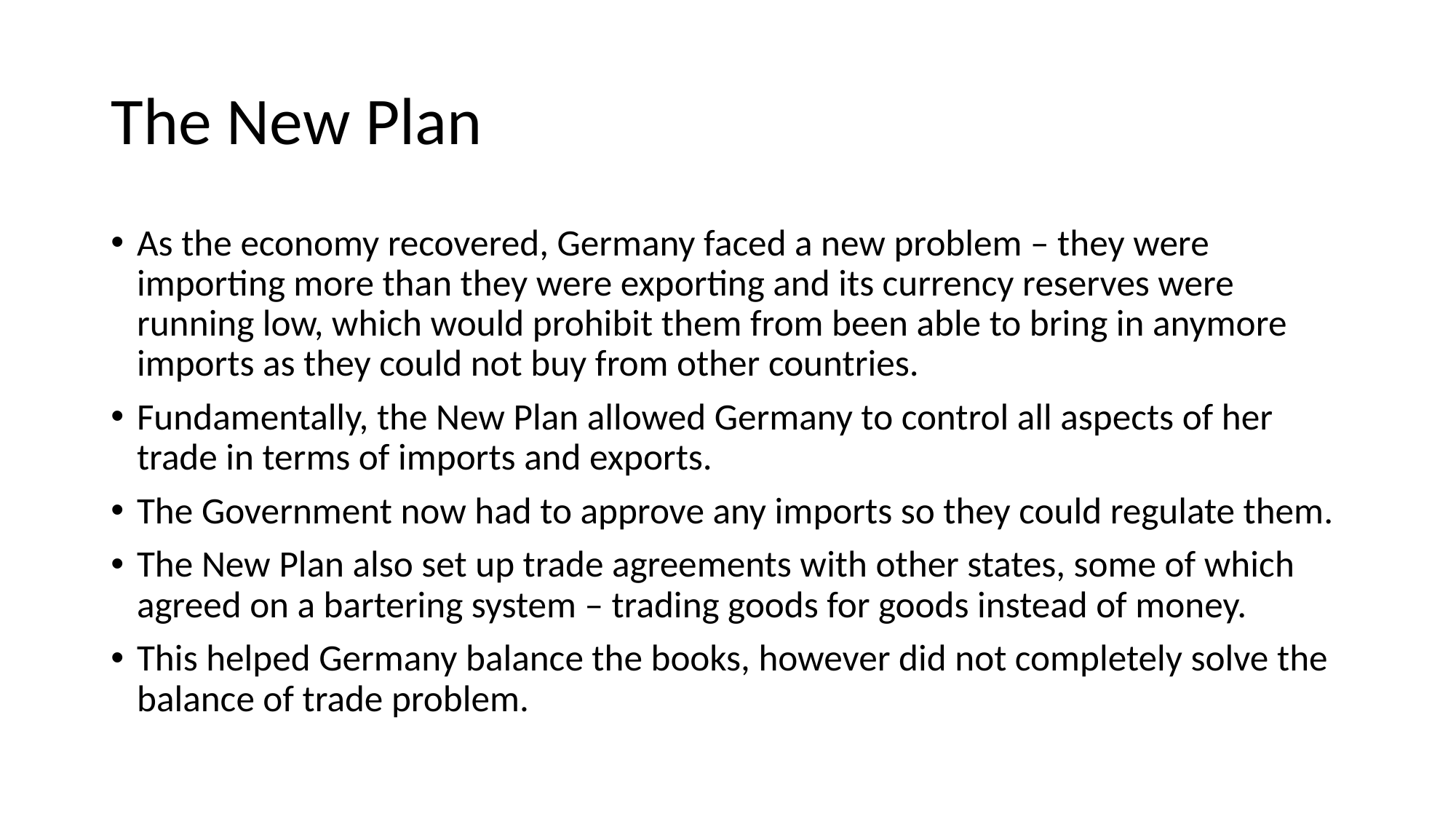

# The New Plan
As the economy recovered, Germany faced a new problem – they were importing more than they were exporting and its currency reserves were running low, which would prohibit them from been able to bring in anymore imports as they could not buy from other countries.
Fundamentally, the New Plan allowed Germany to control all aspects of her trade in terms of imports and exports.
The Government now had to approve any imports so they could regulate them.
The New Plan also set up trade agreements with other states, some of which agreed on a bartering system – trading goods for goods instead of money.
This helped Germany balance the books, however did not completely solve the balance of trade problem.